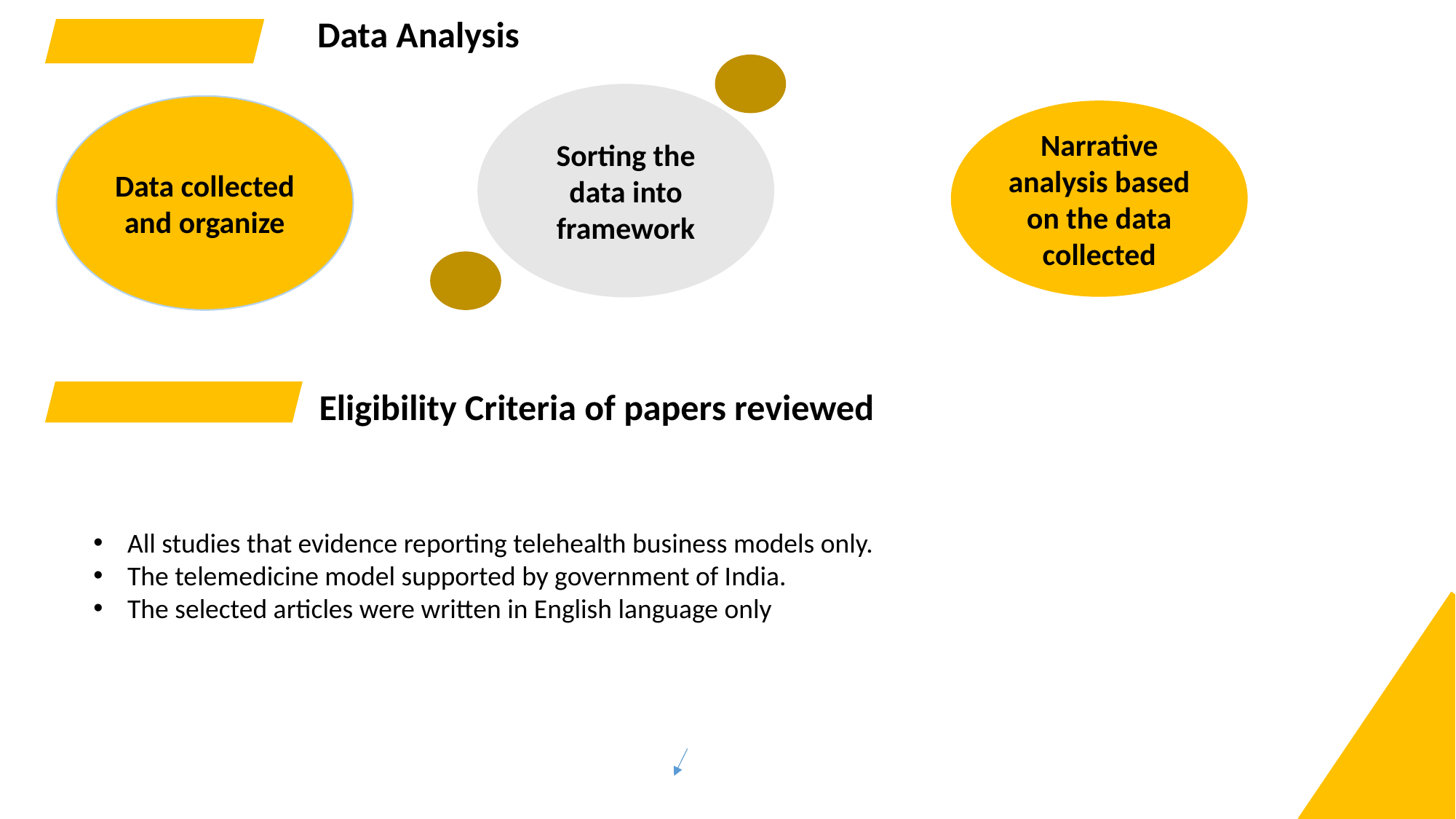

Data Analysis

Sorting the data into framework
Data collected and organize
Narrative analysis based on the data collected

Eligibility Criteria of papers reviewed

All studies that evidence reporting telehealth business models only.
The telemedicine model supported by government of India.
The selected articles were written in English language only